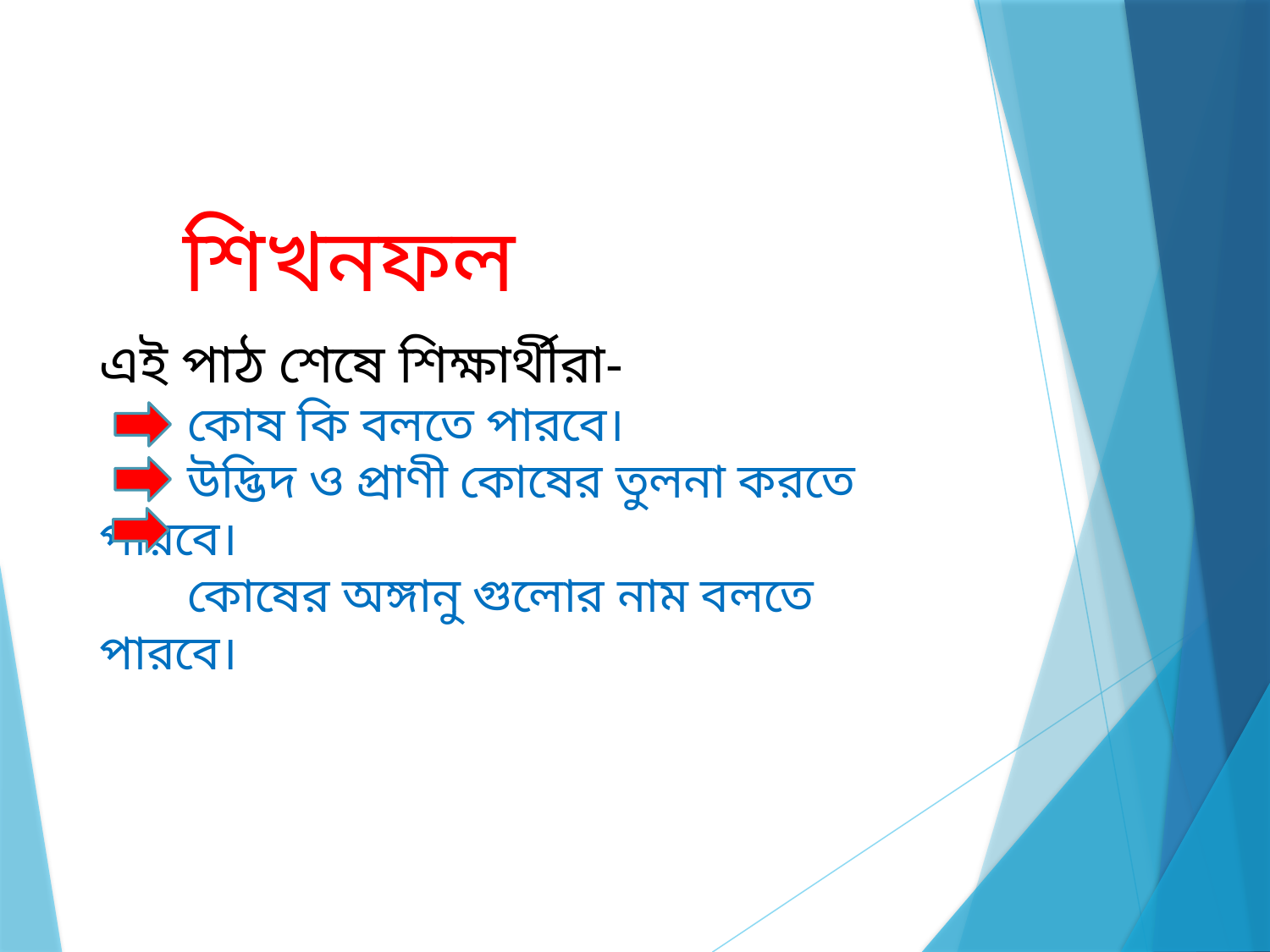

শিখনফল
এই পাঠ শেষে শিক্ষার্থীরা-
       কোষ কি বলতে পারবে।
       উদ্ভিদ ও প্রাণী কোষের তুলনা করতে পারবে।
       কোষের অঙ্গানু গুলোর নাম বলতে পারবে।